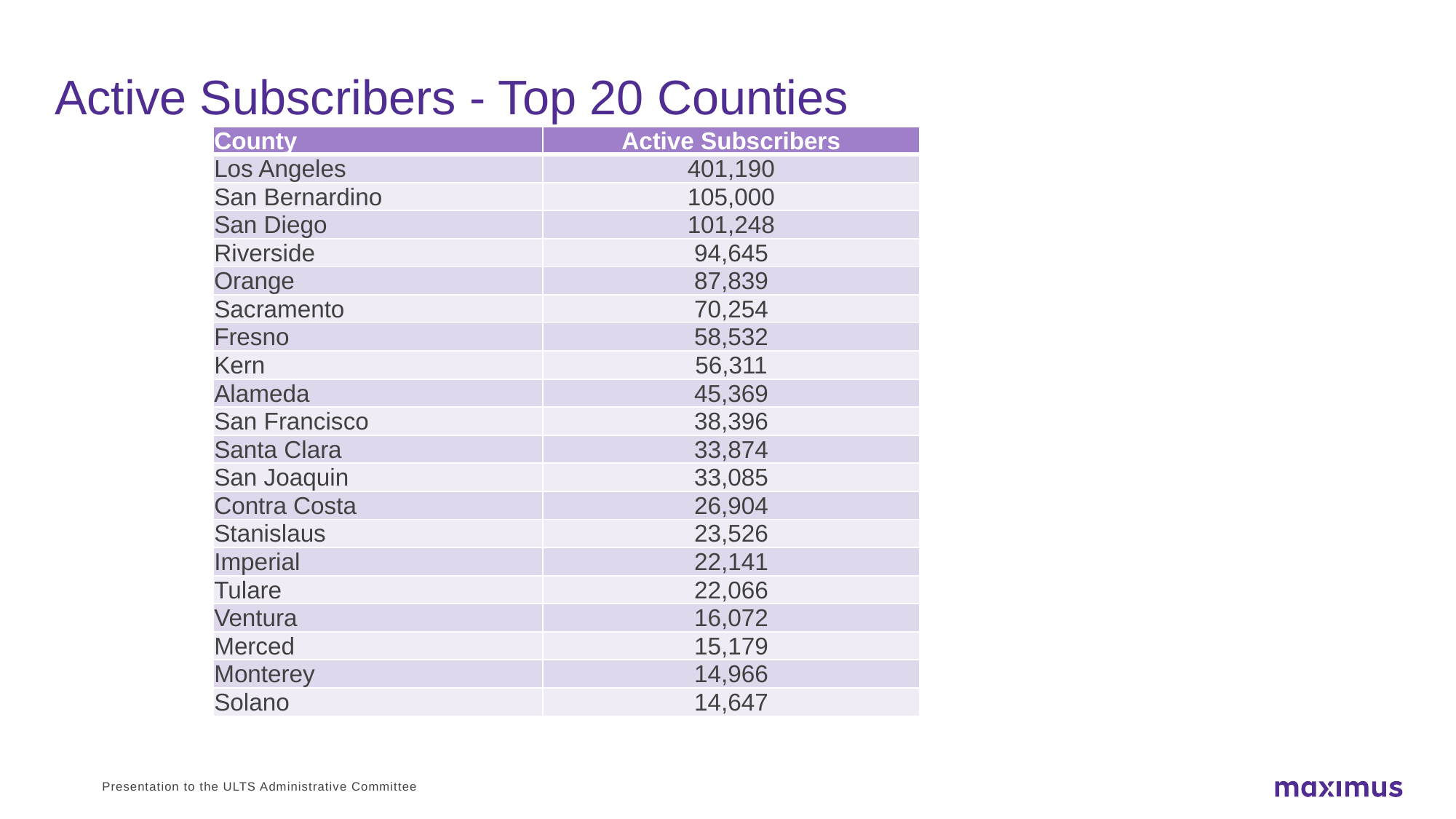

# Active Subscribers - Top 20 Counties
| County | Active Subscribers |
| --- | --- |
| Los Angeles | 401,190 |
| San Bernardino | 105,000 |
| San Diego | 101,248 |
| Riverside | 94,645 |
| Orange | 87,839 |
| Sacramento | 70,254 |
| Fresno | 58,532 |
| Kern | 56,311 |
| Alameda | 45,369 |
| San Francisco | 38,396 |
| Santa Clara | 33,874 |
| San Joaquin | 33,085 |
| Contra Costa | 26,904 |
| Stanislaus | 23,526 |
| Imperial | 22,141 |
| Tulare | 22,066 |
| Ventura | 16,072 |
| Merced | 15,179 |
| Monterey | 14,966 |
| Solano | 14,647 |